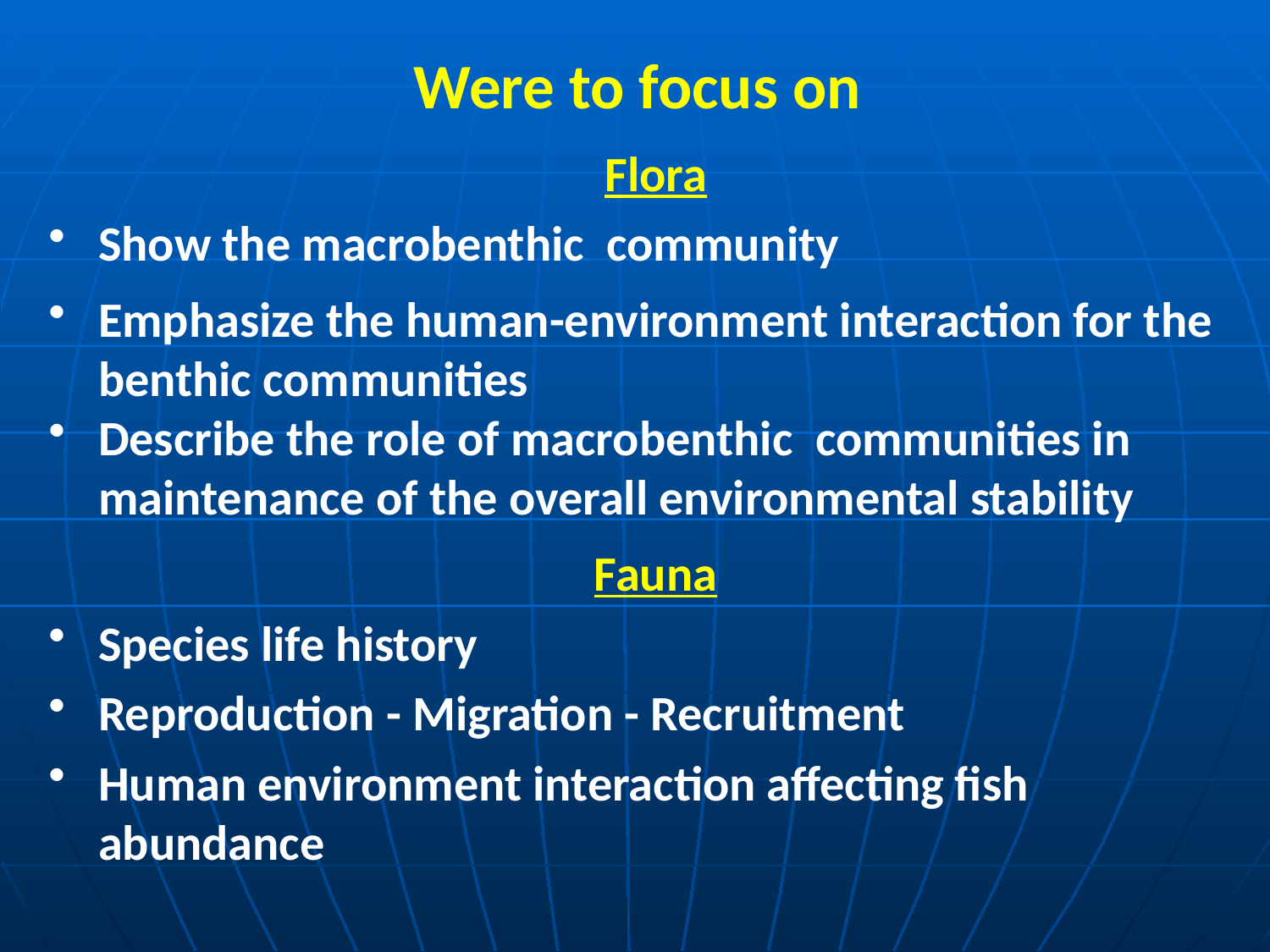

Were to focus on

Flora
Show the macrobenthic  community

Emphasize the human-environment interaction for the benthic communities
Describe the role of macrobenthic  communities in maintenance of the overall environmental stability

Fauna
Species life history
Reproduction - Migration - Recruitment
Human environment interaction affecting fish abundance